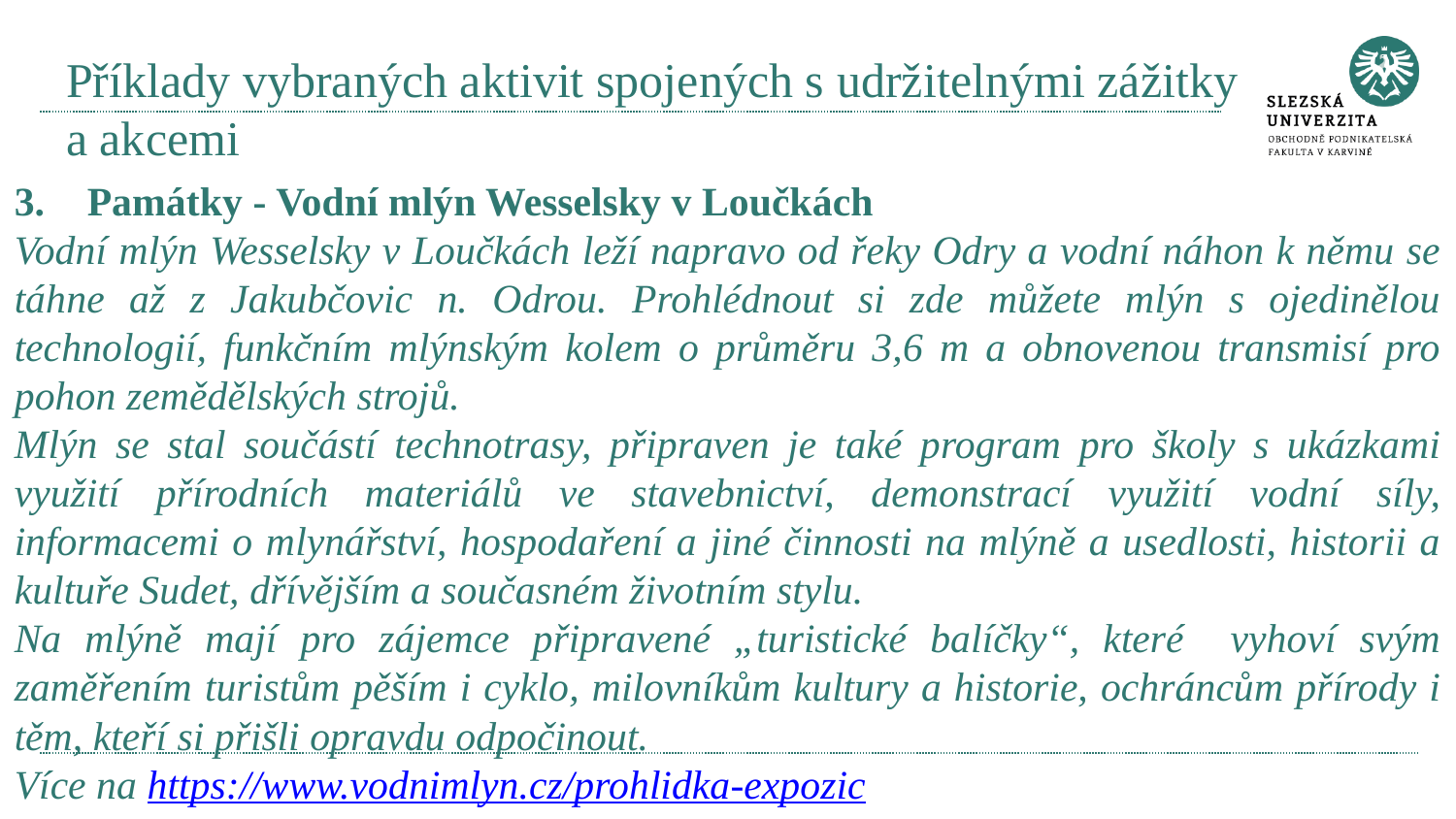

# Příklady vybraných aktivit spojených s udržitelnými zážitky a akcemi
Památky - Vodní mlýn Wesselsky v Loučkách
Vodní mlýn Wesselsky v Loučkách leží napravo od řeky Odry a vodní náhon k němu se táhne až z Jakubčovic n. Odrou. Prohlédnout si zde můžete mlýn s ojedinělou technologií, funkčním mlýnským kolem o průměru 3,6 m a obnovenou transmisí pro pohon zemědělských strojů.
Mlýn se stal součástí technotrasy, připraven je také program pro školy s ukázkami využití přírodních materiálů ve stavebnictví, demonstrací využití vodní síly, informacemi o mlynářství, hospodaření a jiné činnosti na mlýně a usedlosti, historii a kultuře Sudet, dřívějším a současném životním stylu.
Na mlýně mají pro zájemce připravené „turistické balíčky“, které  vyhoví svým zaměřením turistům pěším i cyklo, milovníkům kultury a historie, ochráncům přírody i těm, kteří si přišli opravdu odpočinout.
Více na https://www.vodnimlyn.cz/prohlidka-expozic